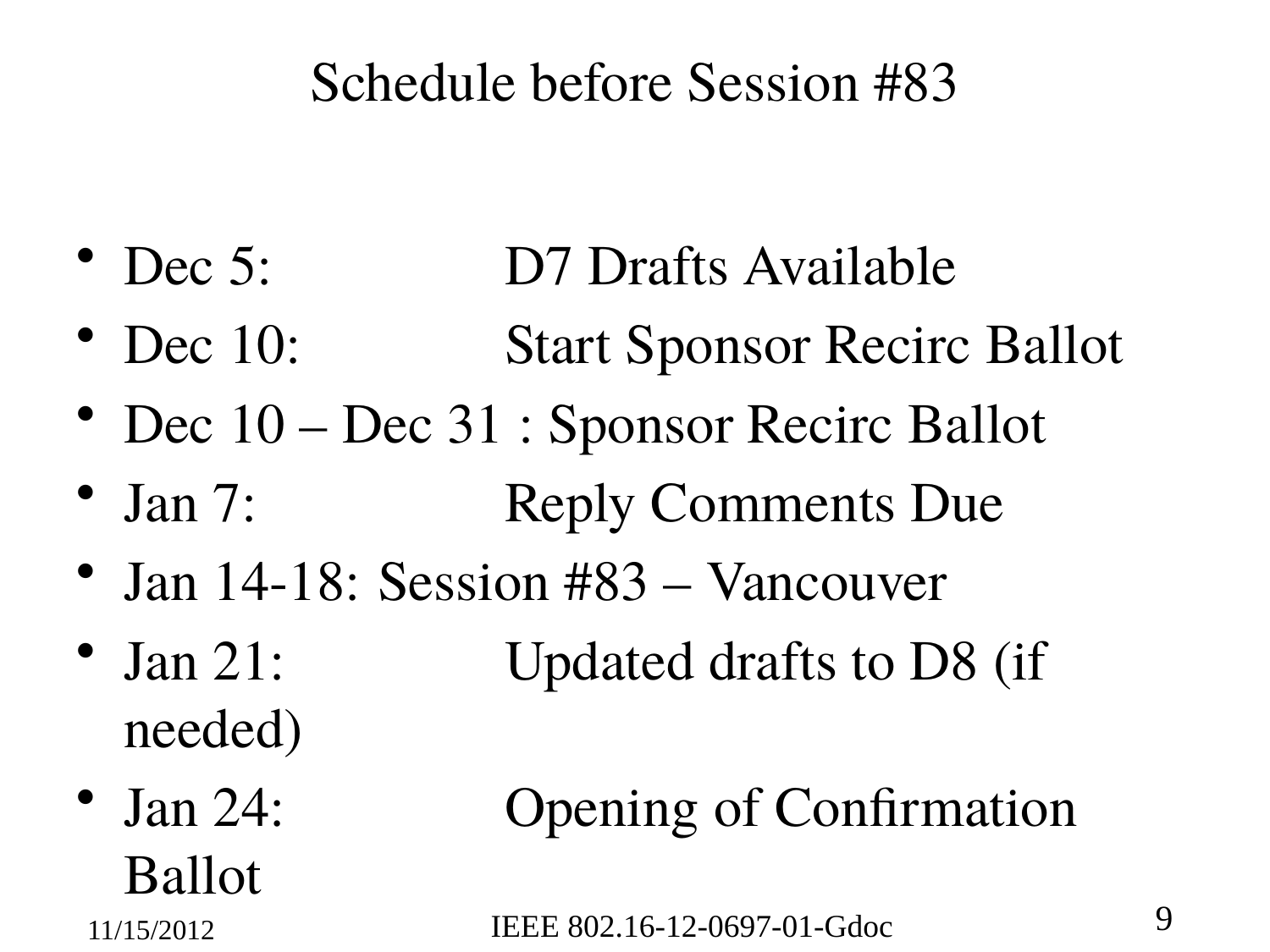

# Schedule before Session #83
Dec 5:		D7 Drafts Available
Dec 10:  		Start Sponsor Recirc Ballot
Dec 10 – Dec 31 : Sponsor Recirc Ballot
Jan 7:		Reply Comments Due
Jan 14-18: 	Session #83 – Vancouver
Jan 21:		Updated drafts to D8 (if needed)
Jan 24:		Opening of Confirmation Ballot